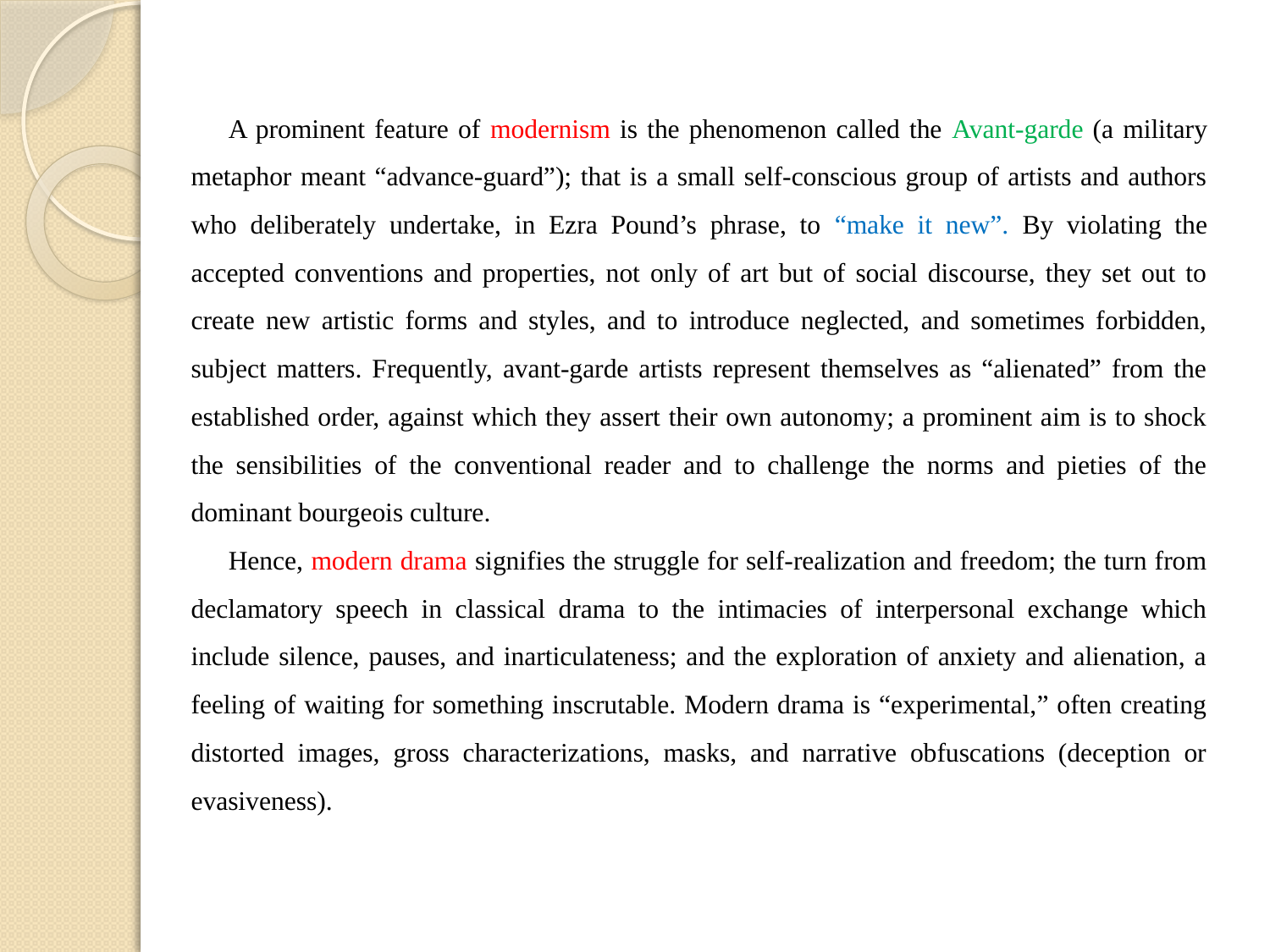

A prominent feature of modernism is the phenomenon called the Avant-garde (a military metaphor meant “advance-guard”); that is a small self-conscious group of artists and authors who deliberately undertake, in Ezra Pound’s phrase, to “make it new”. By violating the accepted conventions and properties, not only of art but of social discourse, they set out to create new artistic forms and styles, and to introduce neglected, and sometimes forbidden, subject matters. Frequently, avant-garde artists represent themselves as “alienated” from the established order, against which they assert their own autonomy; a prominent aim is to shock the sensibilities of the conventional reader and to challenge the norms and pieties of the dominant bourgeois culture.
Hence, modern drama signifies the struggle for self-realization and freedom; the turn from declamatory speech in classical drama to the intimacies of interpersonal exchange which include silence, pauses, and inarticulateness; and the exploration of anxiety and alienation, a feeling of waiting for something inscrutable. Modern drama is “experimental,” often creating distorted images, gross characterizations, masks, and narrative obfuscations (deception or evasiveness).